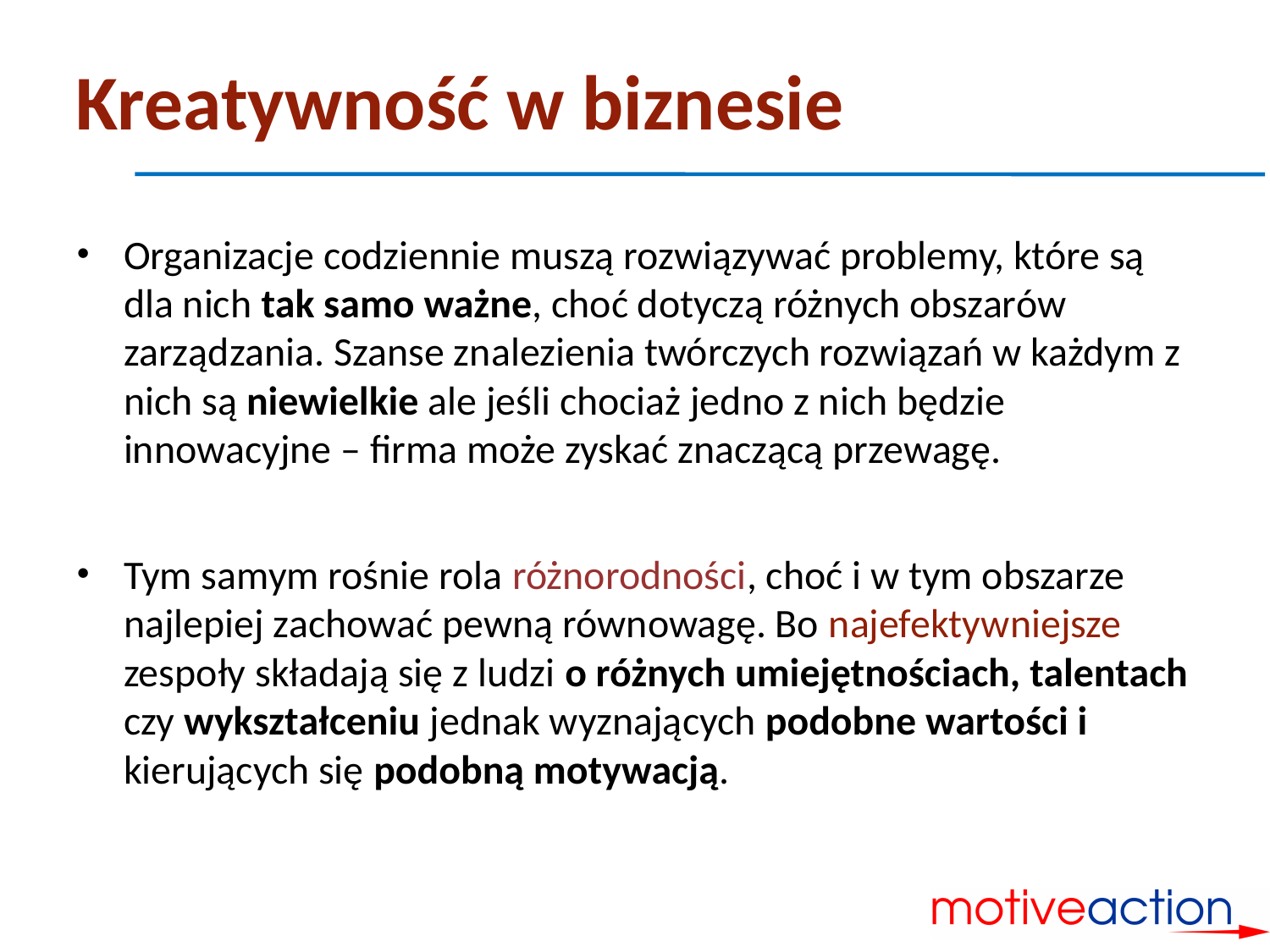

# Kreatywność w biznesie
Organizacje codziennie muszą rozwiązywać problemy, które są dla nich tak samo ważne, choć dotyczą różnych obszarów zarządzania. Szanse znalezienia twórczych rozwiązań w każdym z nich są niewielkie ale jeśli chociaż jedno z nich będzie innowacyjne – firma może zyskać znaczącą przewagę.

Tym samym rośnie rola różnorodności, choć i w tym obszarze najlepiej zachować pewną równowagę. Bo najefektywniejsze zespoły składają się z ludzi o różnych umiejętnościach, talentach czy wykształceniu jednak wyznających podobne wartości i kierujących się podobną motywacją.